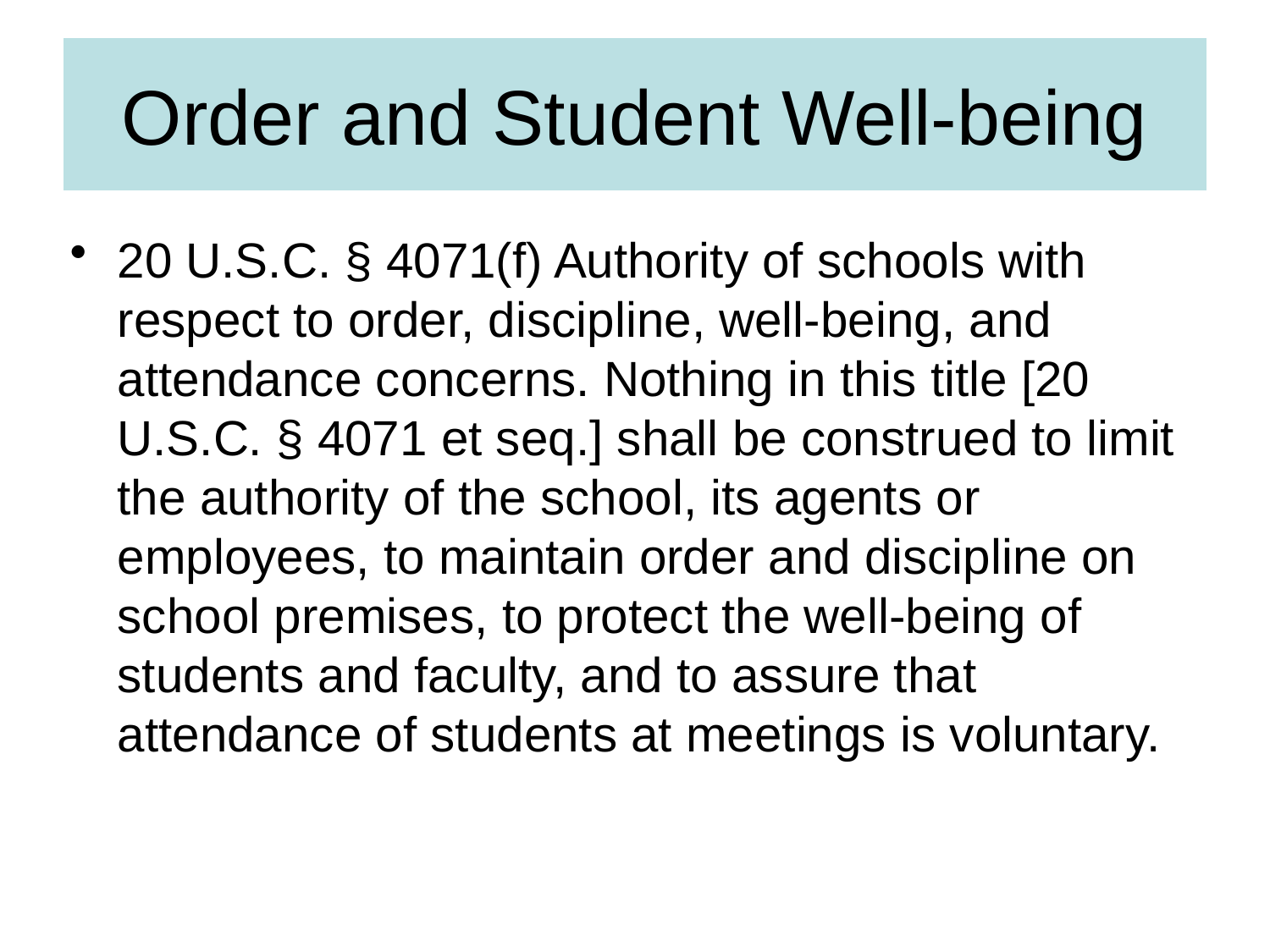

# Order and Student Well-being
20 U.S.C. § 4071(f) Authority of schools with respect to order, discipline, well-being, and attendance concerns. Nothing in this title [20 U.S.C. § 4071 et seq.] shall be construed to limit the authority of the school, its agents or employees, to maintain order and discipline on school premises, to protect the well-being of students and faculty, and to assure that attendance of students at meetings is voluntary.